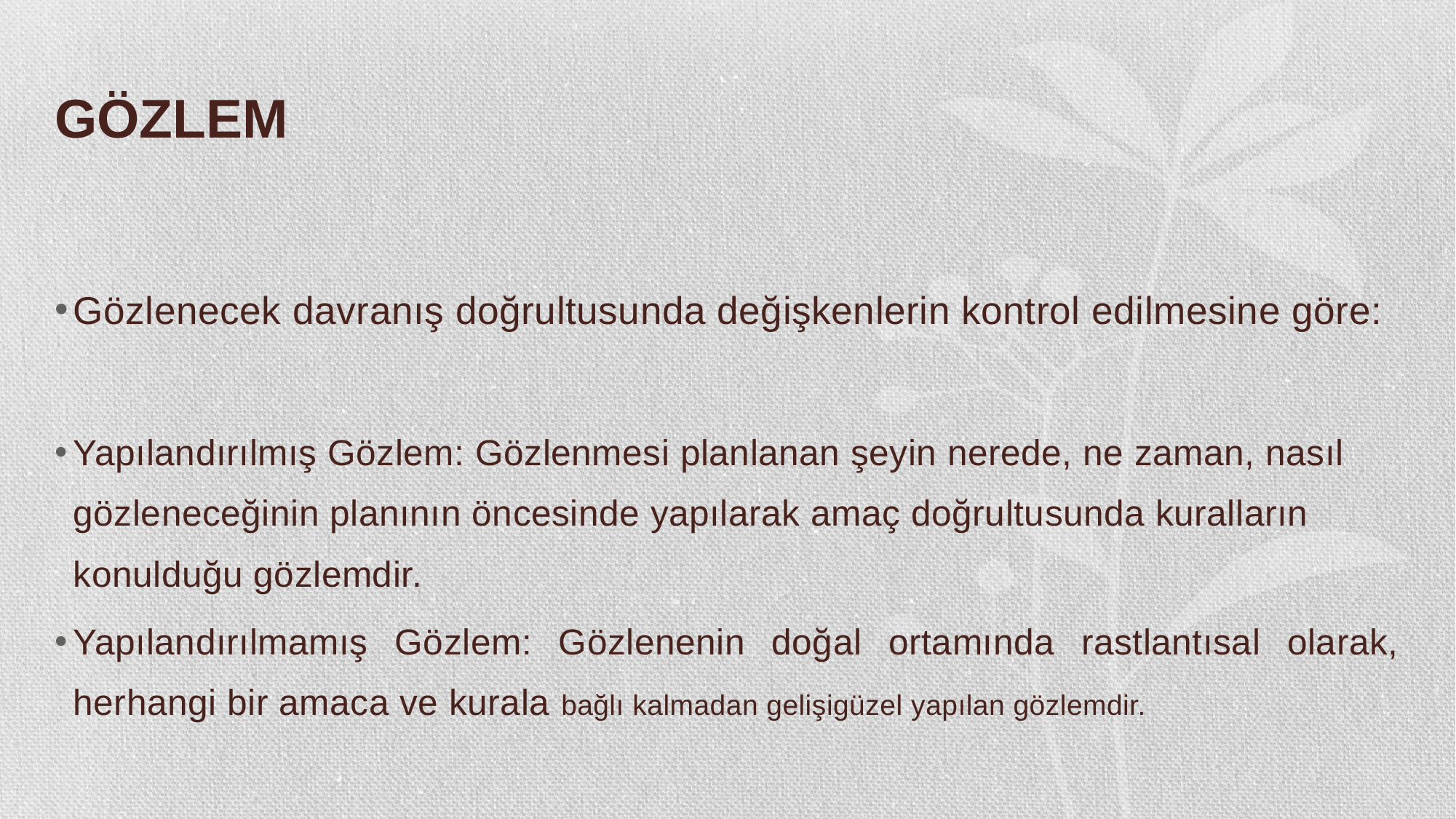

# GÖZLEM
Gözlenecek davranış doğrultusunda değişkenlerin kontrol edilmesine göre:

Yapılandırılmış Gözlem: Gözlenmesi planlanan şeyin nerede, ne zaman, nasıl gözleneceğinin planının öncesinde yapılarak amaç doğrultusunda kuralların konulduğu gözlemdir.
Yapılandırılmamış Gözlem: Gözlenenin doğal ortamında rastlantısal olarak, herhangi bir amaca ve kurala bağlı kalmadan gelişigüzel yapılan gözlemdir.